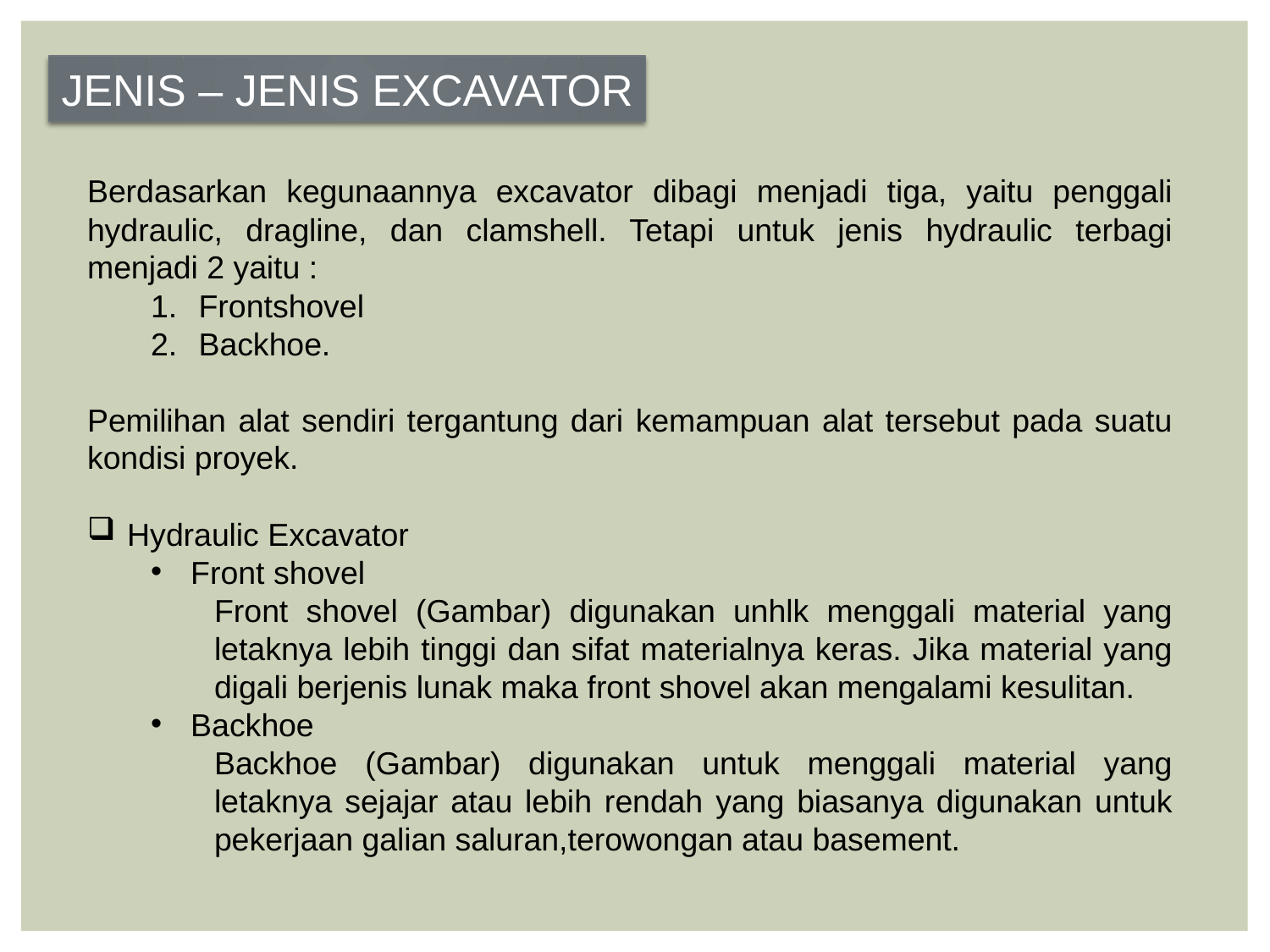

JENIS – JENIS EXCAVATOR
Berdasarkan kegunaannya excavator dibagi menjadi tiga, yaitu penggali hydraulic, dragline, dan clamshell. Tetapi untuk jenis hydraulic terbagi menjadi 2 yaitu :
Frontshovel
Backhoe.

Pemilihan alat sendiri tergantung dari kemampuan alat tersebut pada suatu kondisi proyek.

Hydraulic Excavator
Front shovel
Front shovel (Gambar) digunakan unhlk menggali material yang letaknya lebih tinggi dan sifat materialnya keras. Jika material yang digali berjenis lunak maka front shovel akan mengalami kesulitan.
Backhoe
Backhoe (Gambar) digunakan untuk menggali material yang letaknya sejajar atau lebih rendah yang biasanya digunakan untuk pekerjaan galian saluran,terowongan atau basement.